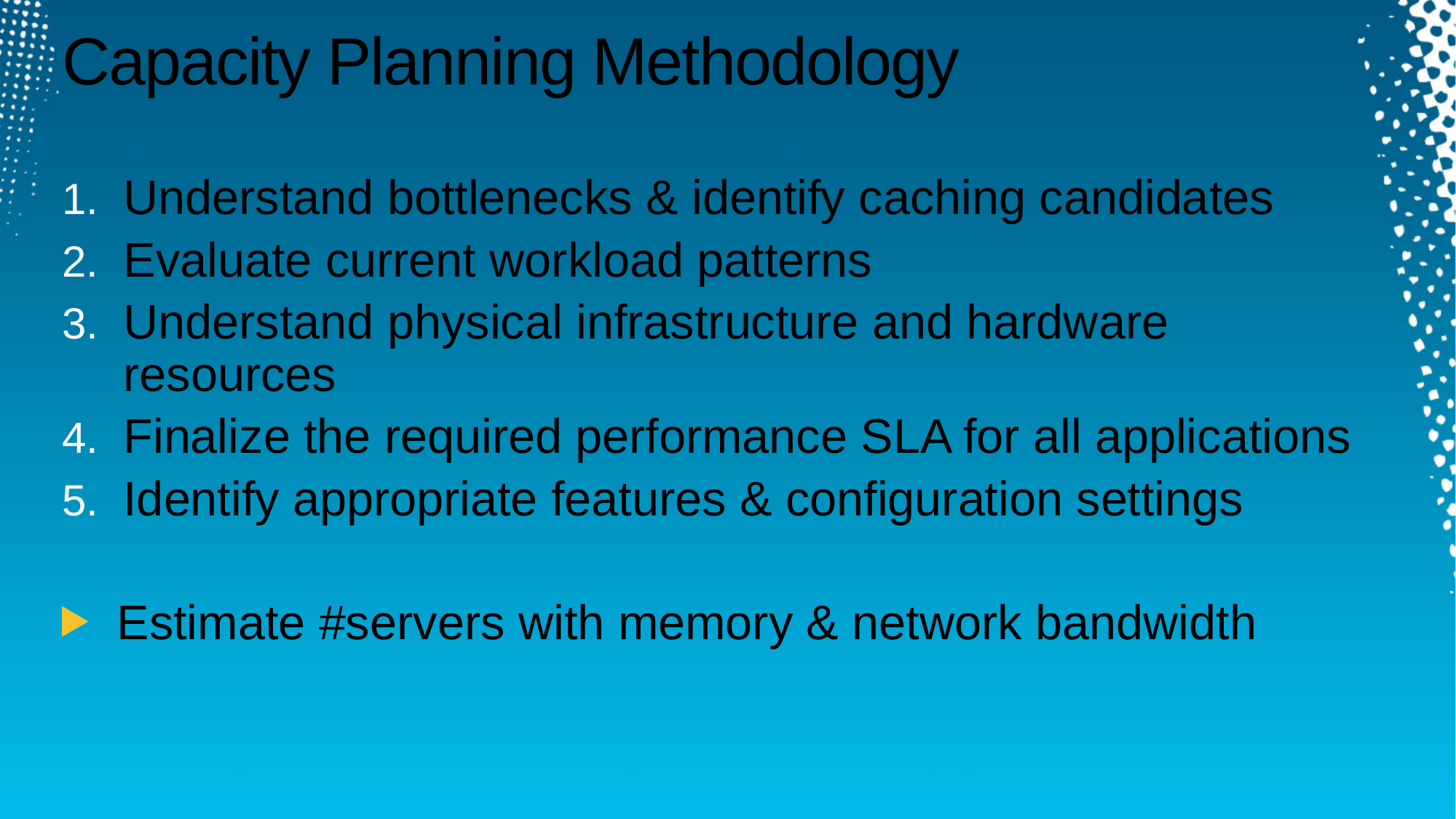

# Capacity Planning Methodology
Understand bottlenecks & identify caching candidates
Evaluate current workload patterns
Understand physical infrastructure and hardware resources
Finalize the required performance SLA for all applications
Identify appropriate features & configuration settings

Estimate #servers with memory & network bandwidth